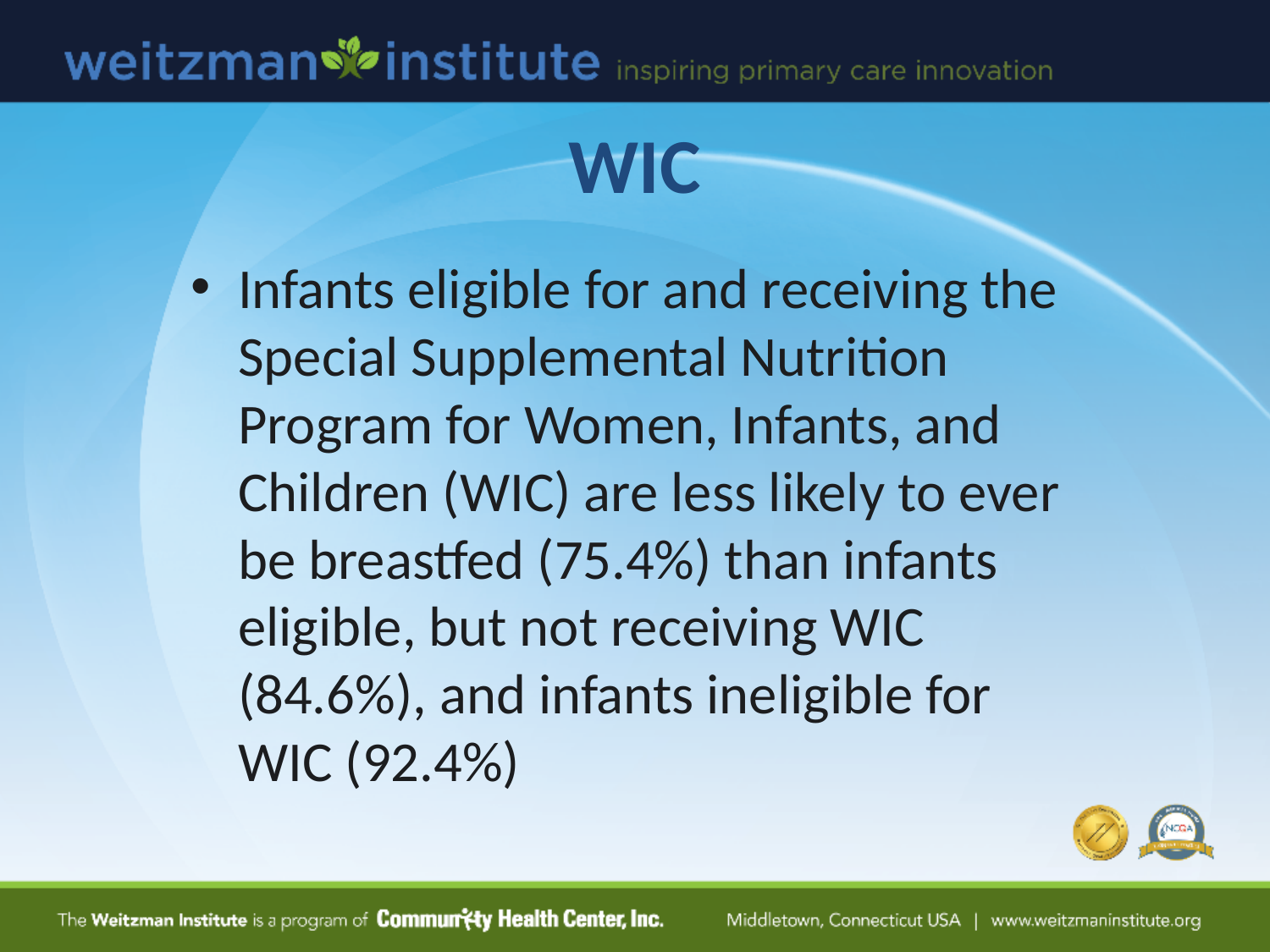

# WIC
Infants eligible for and receiving the Special Supplemental Nutrition Program for Women, Infants, and Children (WIC) are less likely to ever be breastfed (75.4%) than infants eligible, but not receiving WIC (84.6%), and infants ineligible for WIC (92.4%)